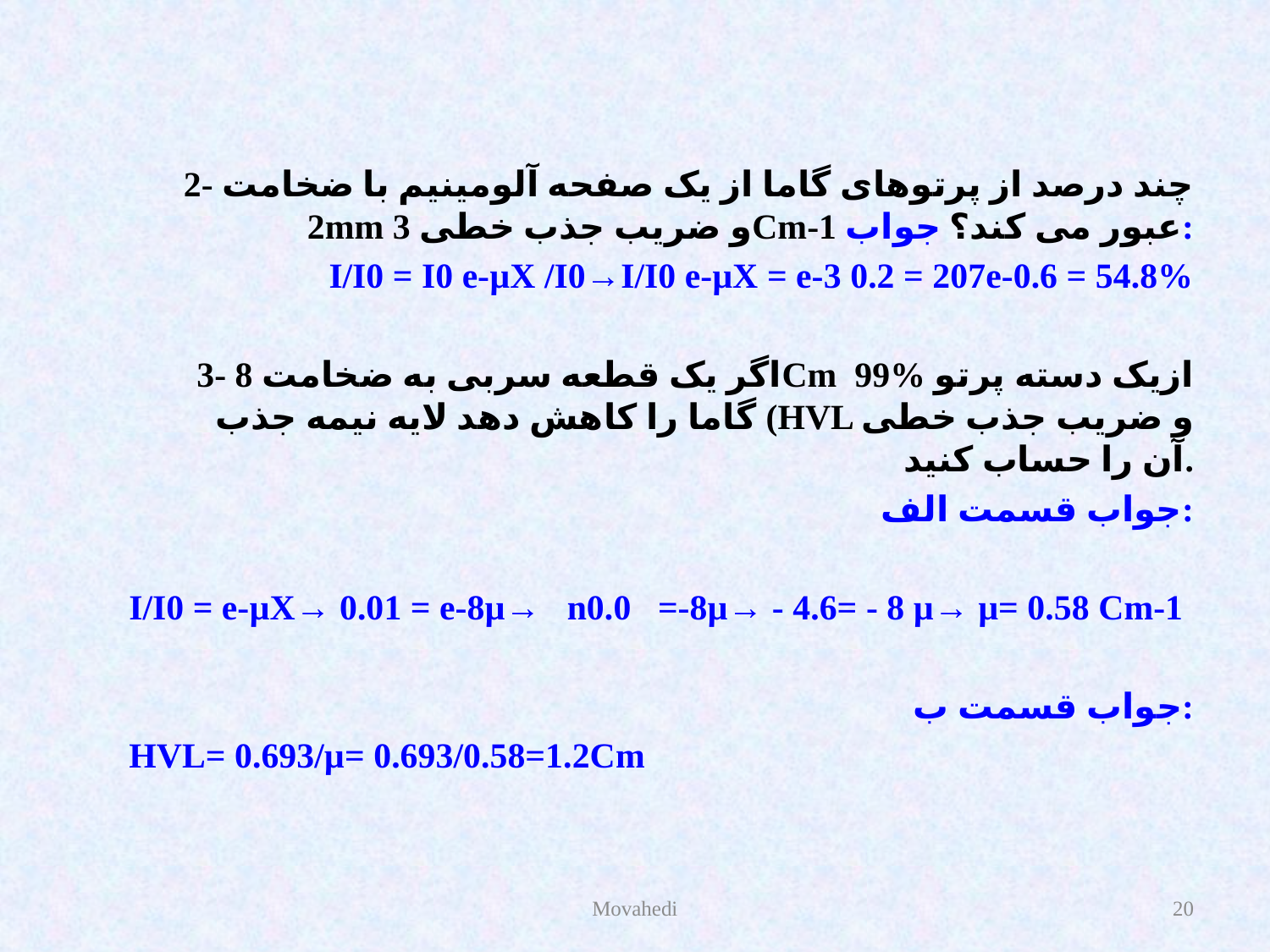

2- چند درصد از پرتوهای گاما از یک صفحه آلومینیم با ضخامت 2mm و ضریب جذب خطی 3Cm-1 عبور می کند؟ جواب:
I/I0 = I0 e-µX /I0→I/I0 e-µX = e-3 0.2 = 207e-0.6 = 54.8%

      3- اگر یک قطعه سربی به ضخامت 8Cm  99% ازیک دسته پرتو گاما را کاهش دهد لایه نیمه جذب (HVL و ضریب جذب خطی آن را حساب کنید.
جواب قسمت الف:

I/I0 = e-µX→ 0.01 = e-8µ→   n0.0   =-8µ→ - 4.6= - 8 µ→ µ= 0.58 Cm-1

جواب قسمت ب:
HVL= 0.693/µ= 0.693/0.58=1.2Cm

Movahedi
20